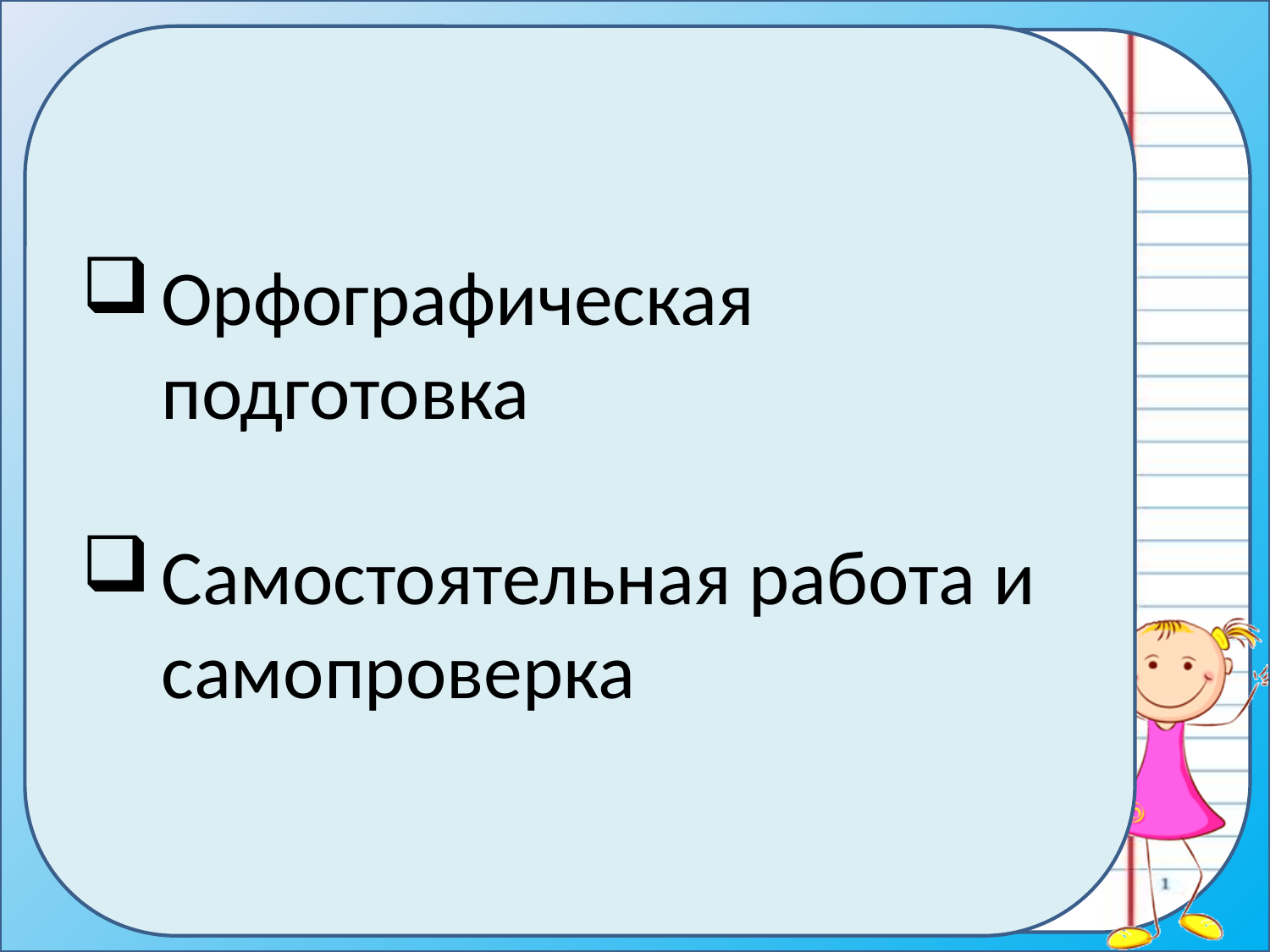

Орфографическая подготовка

Самостоятельная работа и самопроверка
# Домашнее  задание